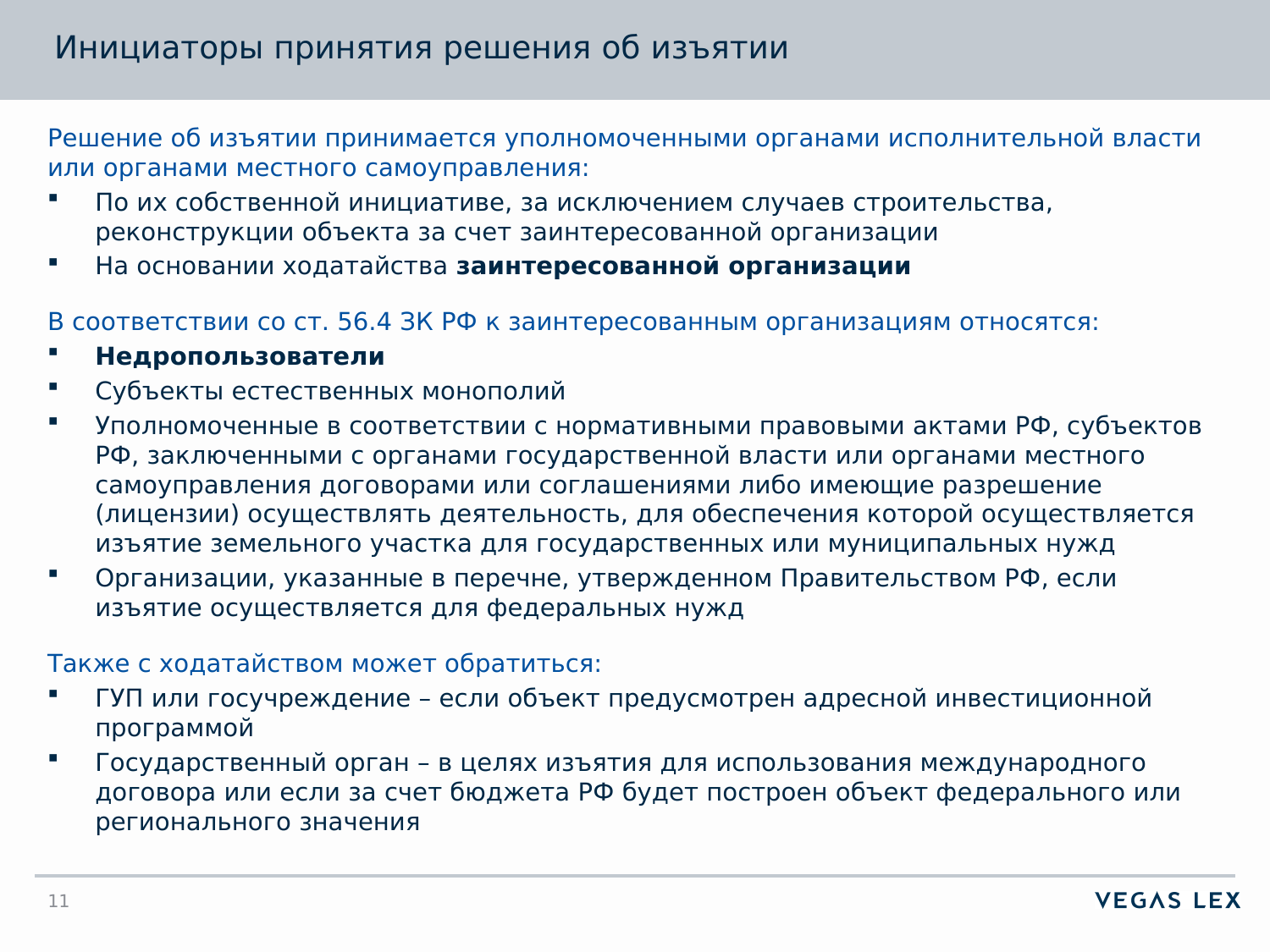

# Инициаторы принятия решения об изъятии
Решение об изъятии принимается уполномоченными органами исполнительной власти или органами местного самоуправления:
По их собственной инициативе, за исключением случаев строительства, реконструкции объекта за счет заинтересованной организации
На основании ходатайства заинтересованной организации
В соответствии со ст. 56.4 ЗК РФ к заинтересованным организациям относятся:
Недропользователи
Субъекты естественных монополий
Уполномоченные в соответствии с нормативными правовыми актами РФ, субъектов РФ, заключенными с органами государственной власти или органами местного самоуправления договорами или соглашениями либо имеющие разрешение (лицензии) осуществлять деятельность, для обеспечения которой осуществляется изъятие земельного участка для государственных или муниципальных нужд
Организации, указанные в перечне, утвержденном Правительством РФ, если изъятие осуществляется для федеральных нужд
Также с ходатайством может обратиться:
ГУП или госучреждение – если объект предусмотрен адресной инвестиционной программой
Государственный орган – в целях изъятия для использования международного договора или если за счет бюджета РФ будет построен объект федерального или регионального значения
11